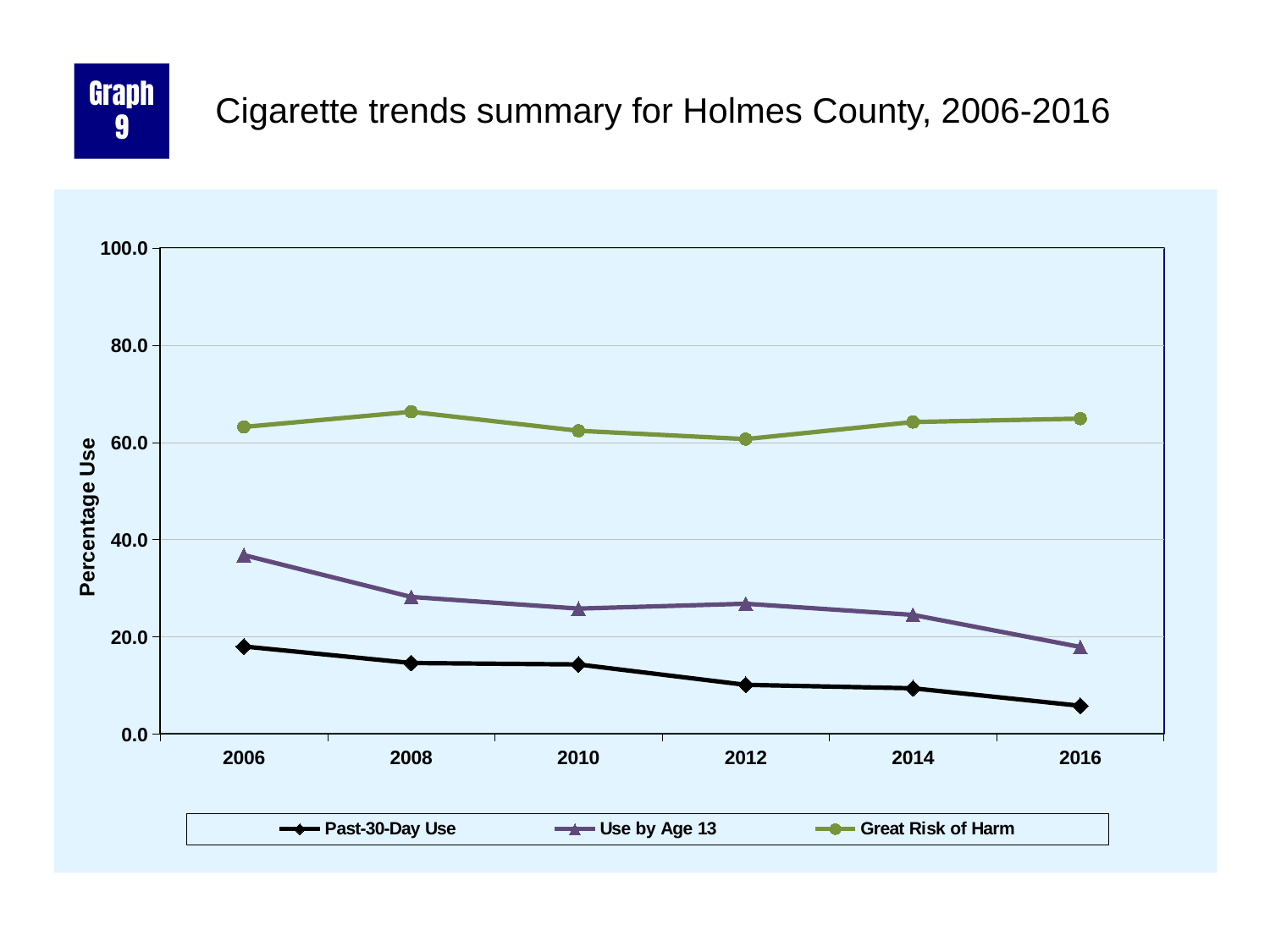

Graph 9
Cigarette trends summary for Holmes County, 2006-2016

### Chart

| Category | Past-30-Day Use | Use by Age 13 | Great Risk of Harm |
|---|---|---|---|
| 2006 | 18.0 | 36.8 | 63.2 |
| 2008 | 14.6 | 28.2 | 66.3 |
| 2010 | 14.3 | 25.8 | 62.4 |
| 2012 | 10.1 | 26.8 | 60.7 |
| 2014 | 9.4 | 24.5 | 64.2 |
| 2016 | 5.8 | 17.9 | 64.9 |